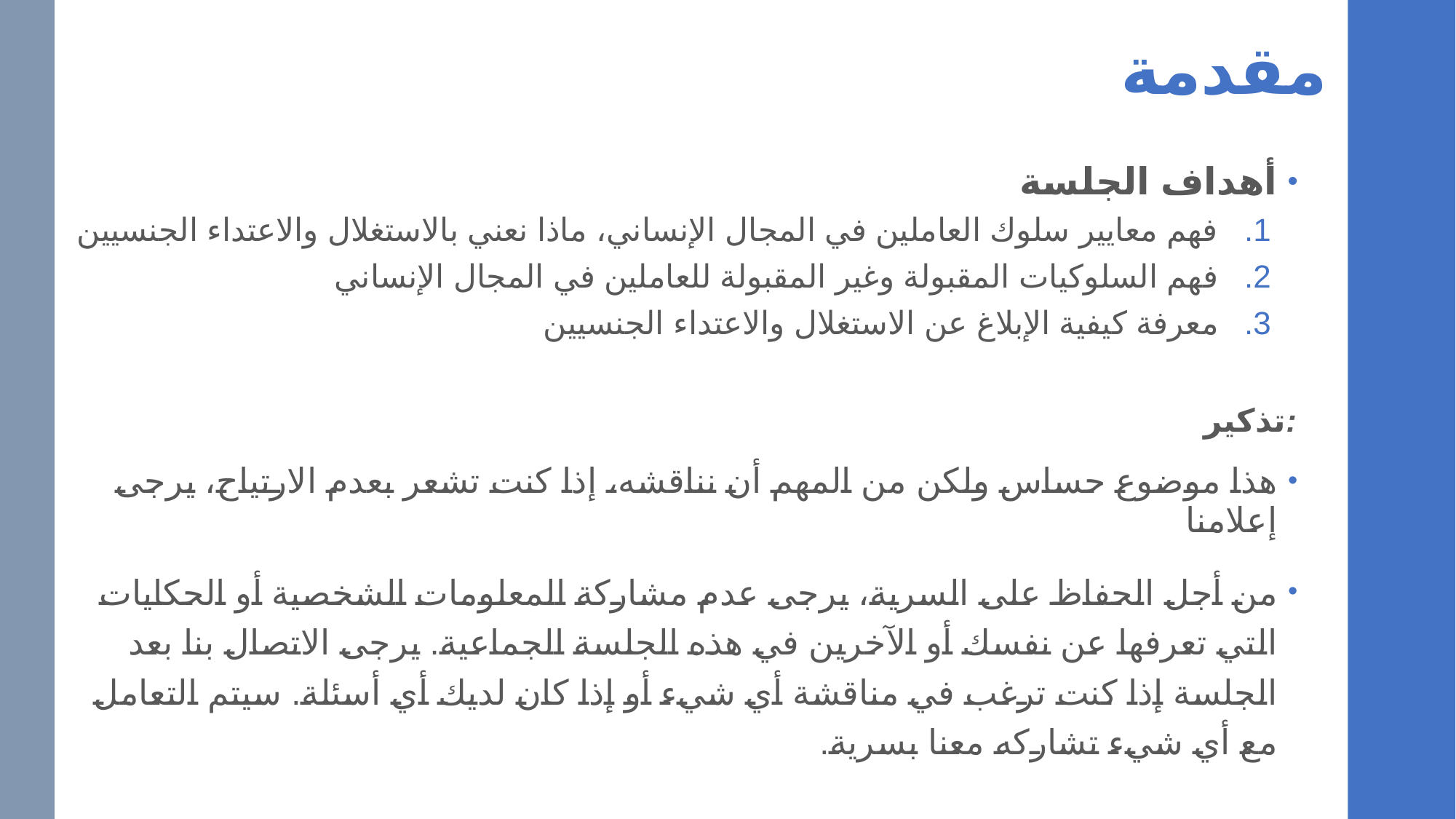

# مقدمة
أهداف الجلسة
فهم معايير سلوك العاملين في المجال الإنساني، ماذا نعني بالاستغلال والاعتداء الجنسيين
فهم السلوكيات المقبولة وغير المقبولة للعاملين في المجال الإنساني
معرفة كيفية الإبلاغ عن الاستغلال والاعتداء الجنسيين

تذكير:
هذا موضوع حساس ولكن من المهم أن نناقشه، إذا كنت تشعر بعدم الارتياح، يرجى إعلامنا
من أجل الحفاظ على السرية، يرجى عدم مشاركة المعلومات الشخصية أو الحكايات التي تعرفها عن نفسك أو الآخرين في هذه الجلسة الجماعية. يرجى الاتصال بنا بعد الجلسة إذا كنت ترغب في مناقشة أي شيء أو إذا كان لديك أي أسئلة. سيتم التعامل مع أي شيء تشاركه معنا بسرية.